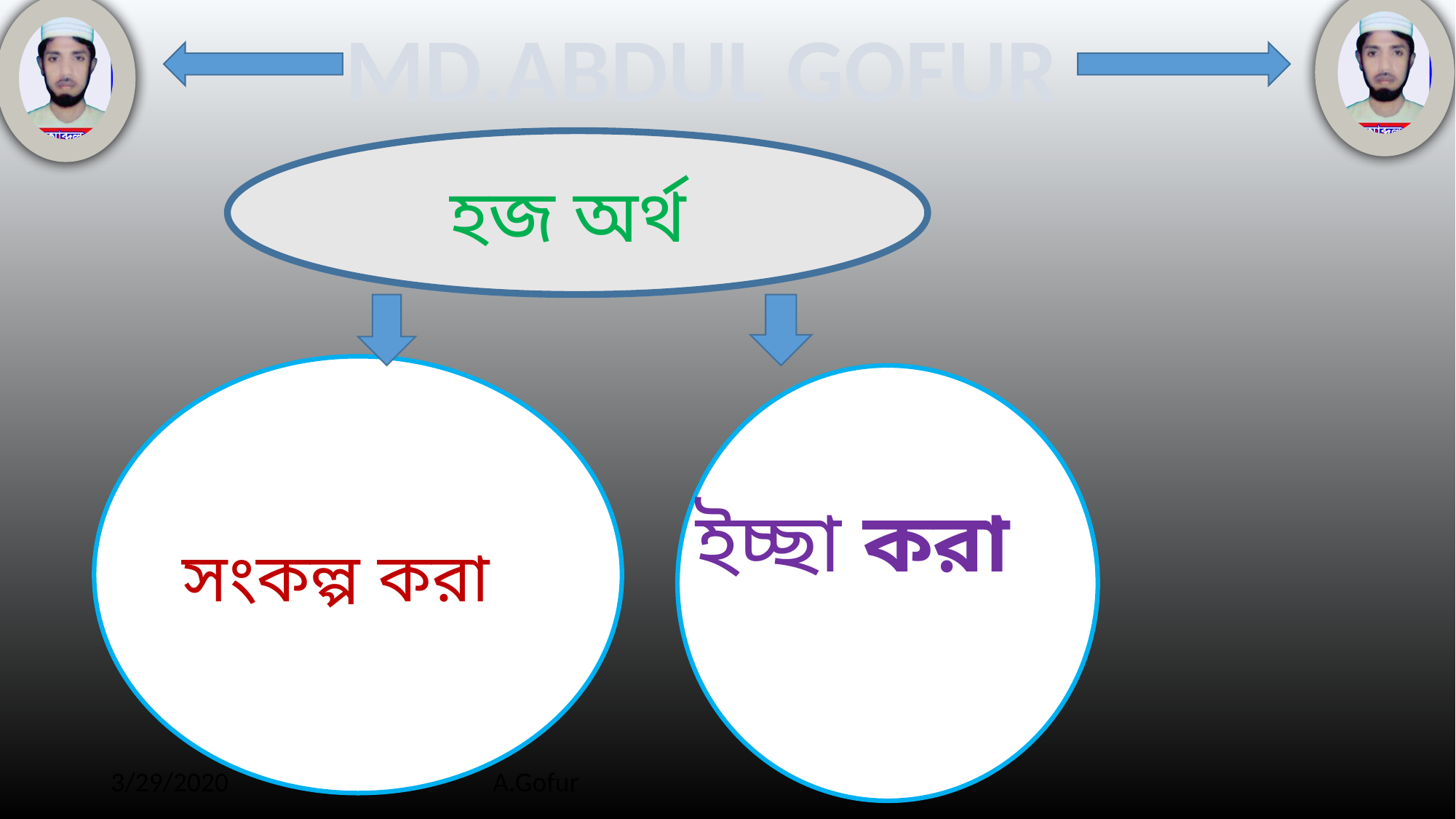

হজ অর্থ

সংকল্প করা
ইচ্ছ
ইচ্ছা করা
3/29/2020
A.Gofur